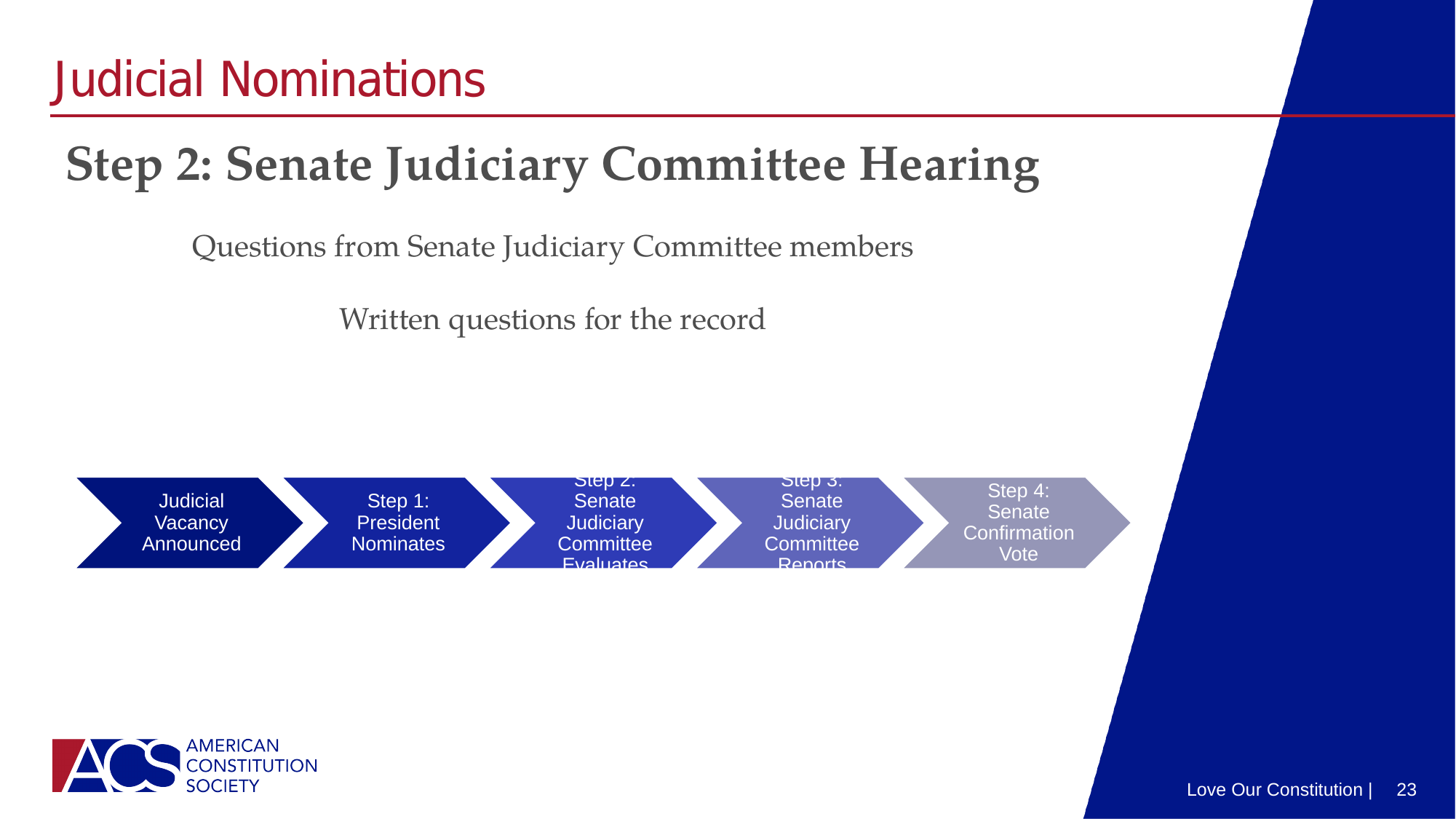

# Judicial Nominations
Step 2: Senate Judiciary Committee Hearing

Questions from Senate Judiciary Committee members

Written questions for the record
Judicial Vacancy Announced
Step 1: President Nominates
Step 2: Senate Judiciary Committee Evaluates
Step 3: Senate Judiciary Committee Reports
Step 4: Senate Confirmation Vote
Love Our Constitution |
23